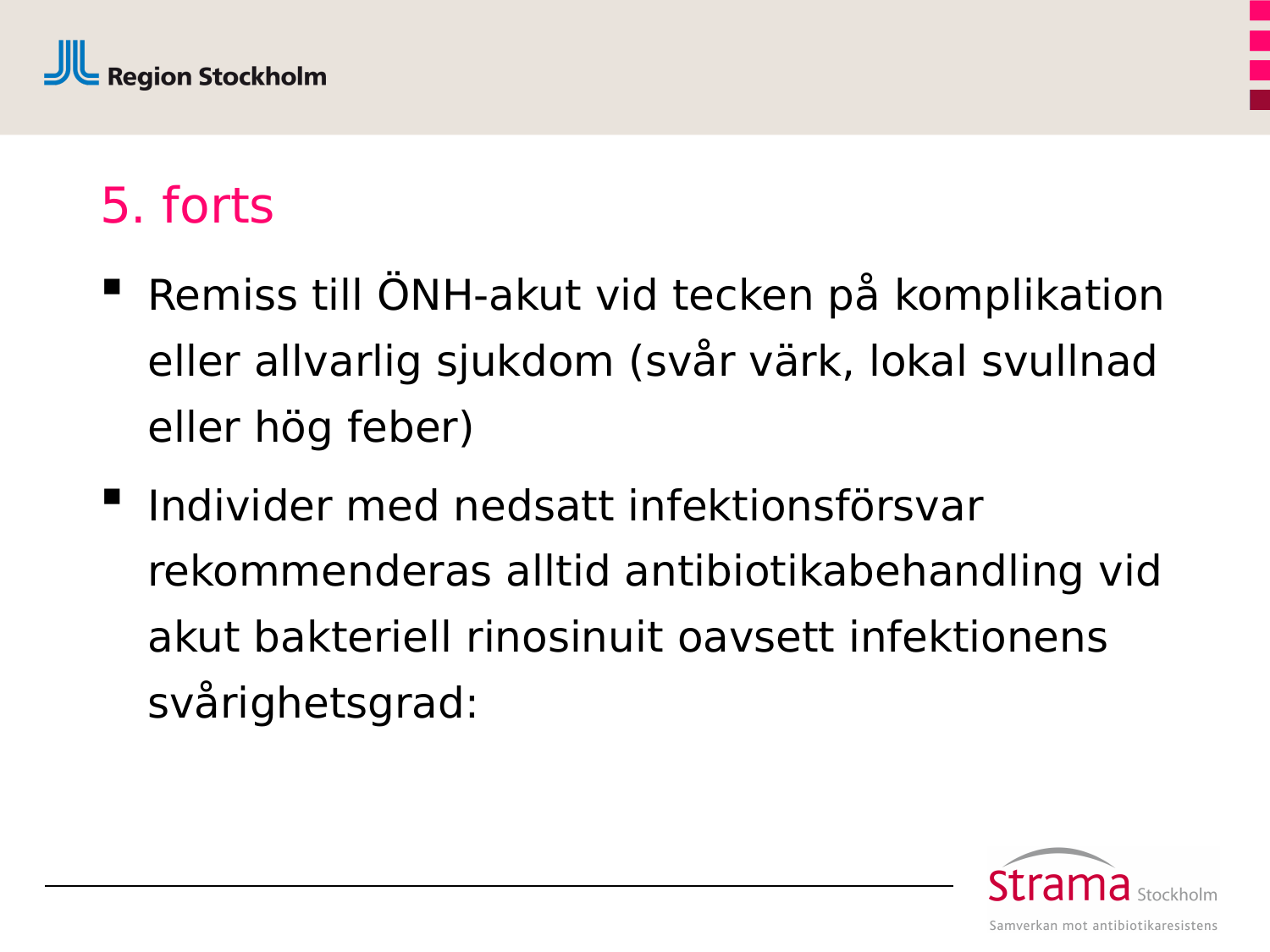

# 5. forts
Remiss till ÖNH-akut vid tecken på komplikation eller allvarlig sjukdom (svår värk, lokal svullnad eller hög feber)
Individer med nedsatt infektionsförsvar rekommenderas alltid antibiotikabehandling vid akut bakteriell rinosinuit oavsett infektionens svårighetsgrad: